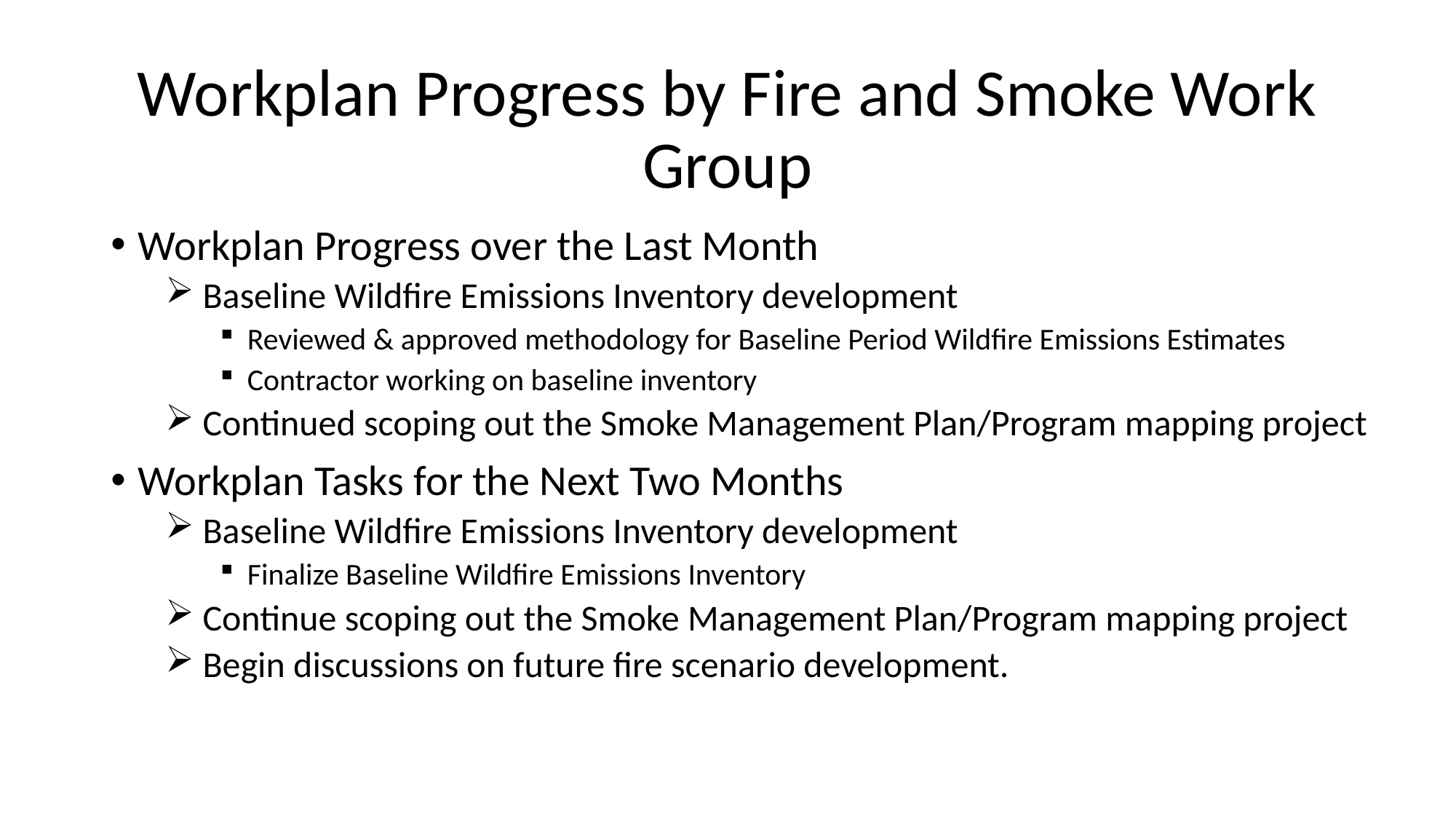

# Workplan Progress by Fire and Smoke Work Group
Workplan Progress over the Last Month
 Baseline Wildfire Emissions Inventory development
Reviewed & approved methodology for Baseline Period Wildfire Emissions Estimates
Contractor working on baseline inventory
 Continued scoping out the Smoke Management Plan/Program mapping project
Workplan Tasks for the Next Two Months
 Baseline Wildfire Emissions Inventory development
Finalize Baseline Wildfire Emissions Inventory
 Continue scoping out the Smoke Management Plan/Program mapping project
 Begin discussions on future fire scenario development.